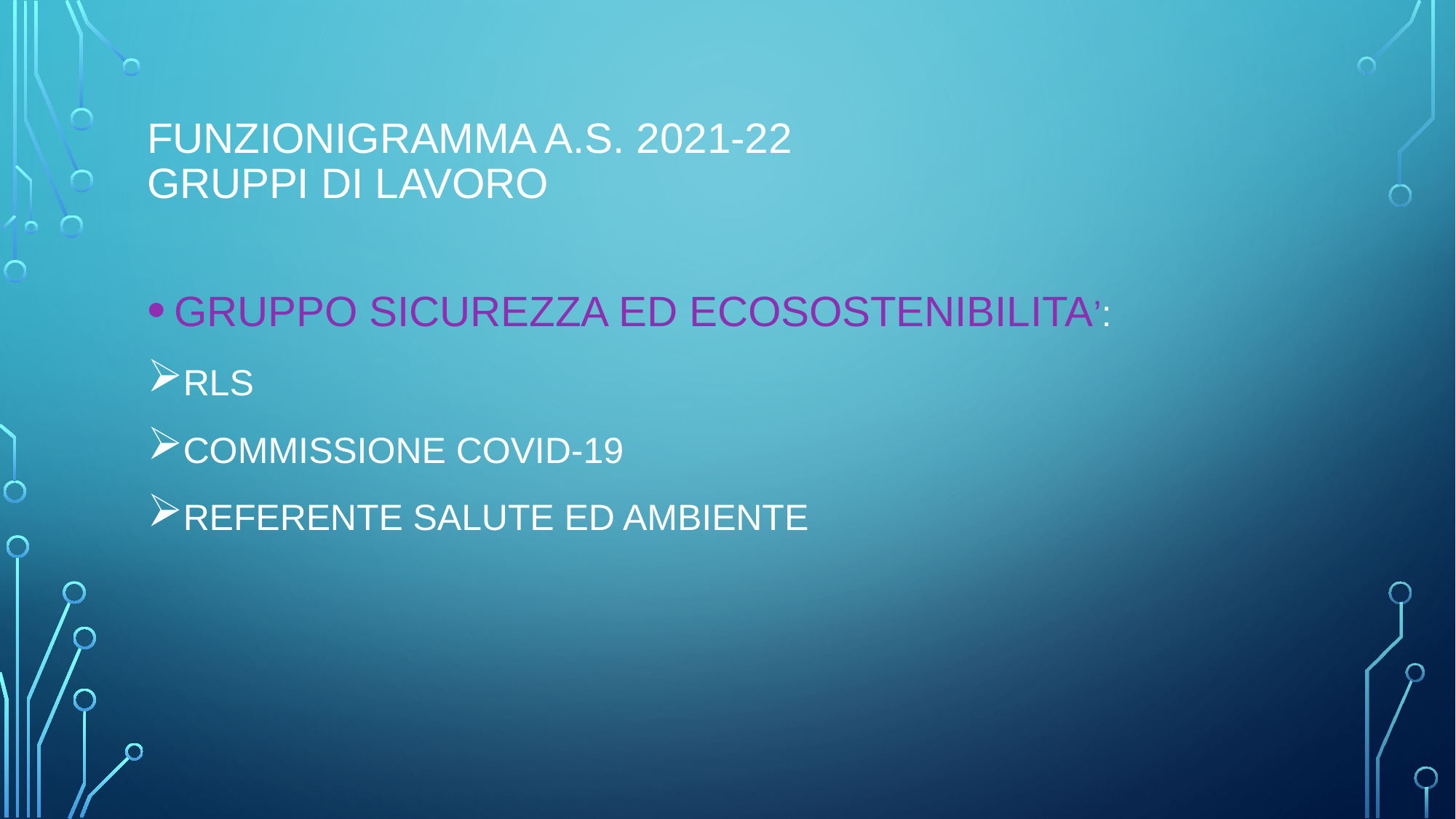

# Funzionigramma a.s. 2021-22 GRUPPI DI LAVORO
GRUPPO SICUREZZA ED ECOSOSTENIBILITA’:
RLS
COMMISSIONE COVID-19
REFERENTE SALUTE ED AMBIENTE